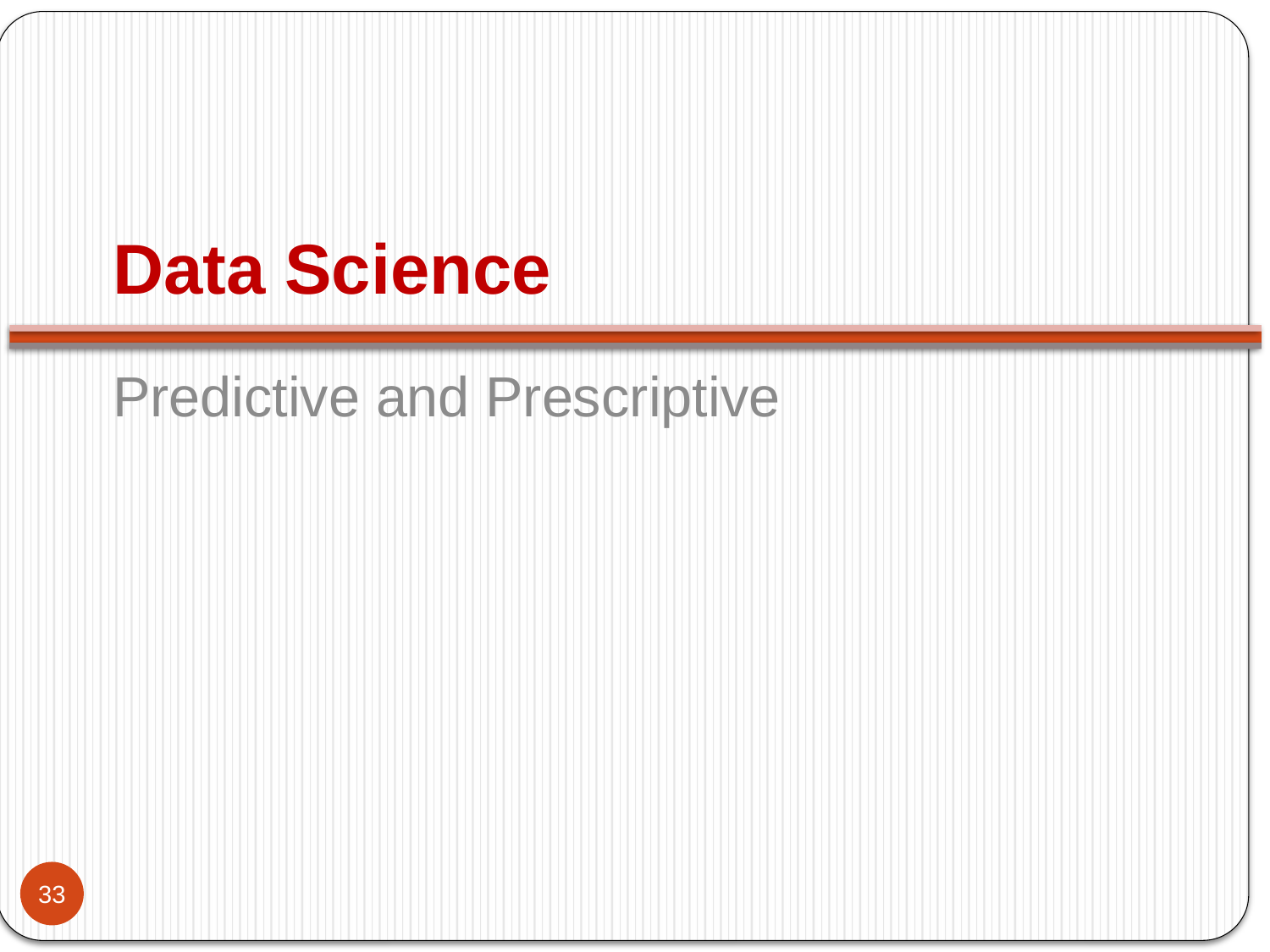

# Data Science
Predictive and Prescriptive

33